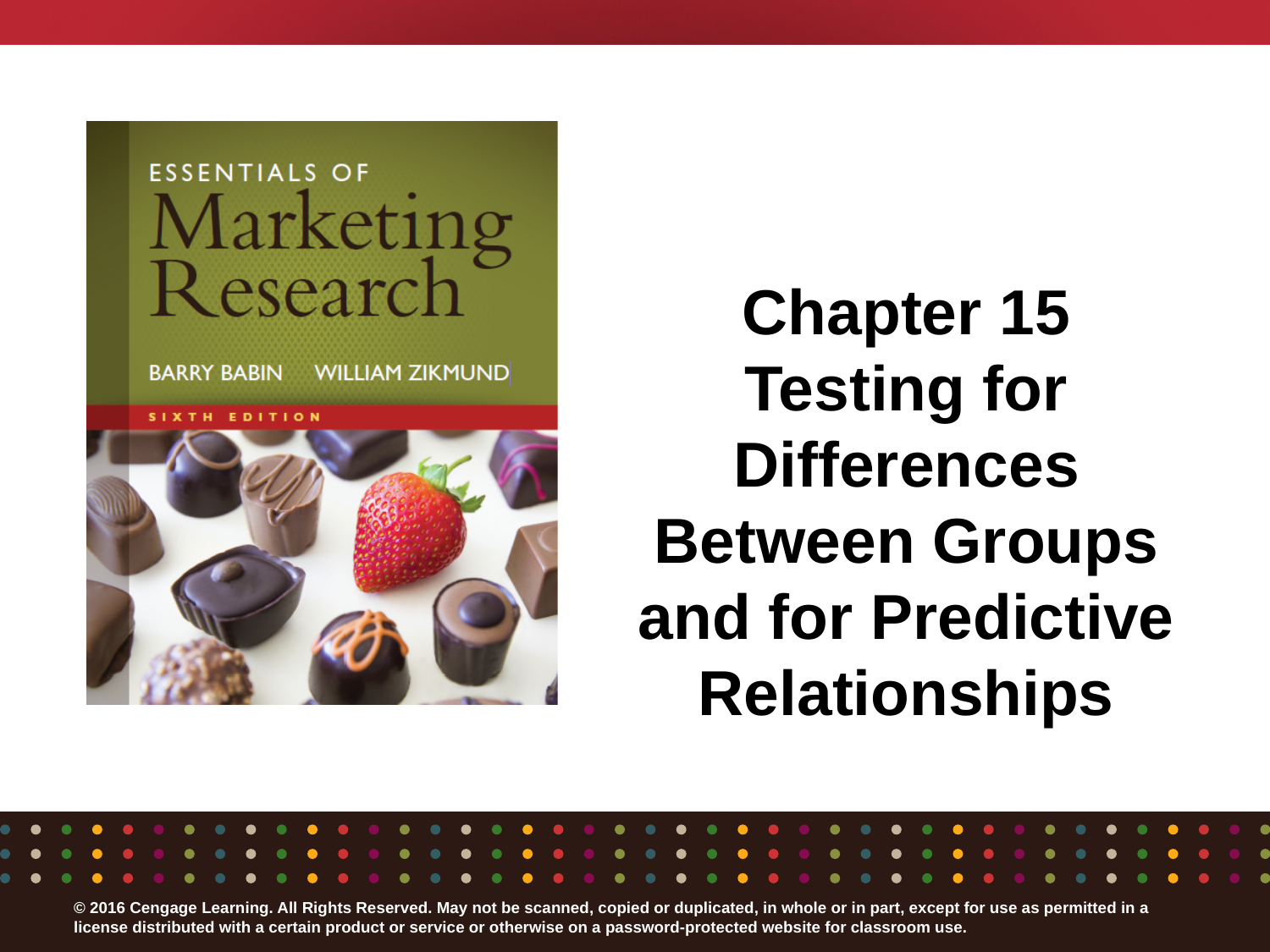

Chapter 15
Testing for Differences Between Groups and for Predictive Relationships